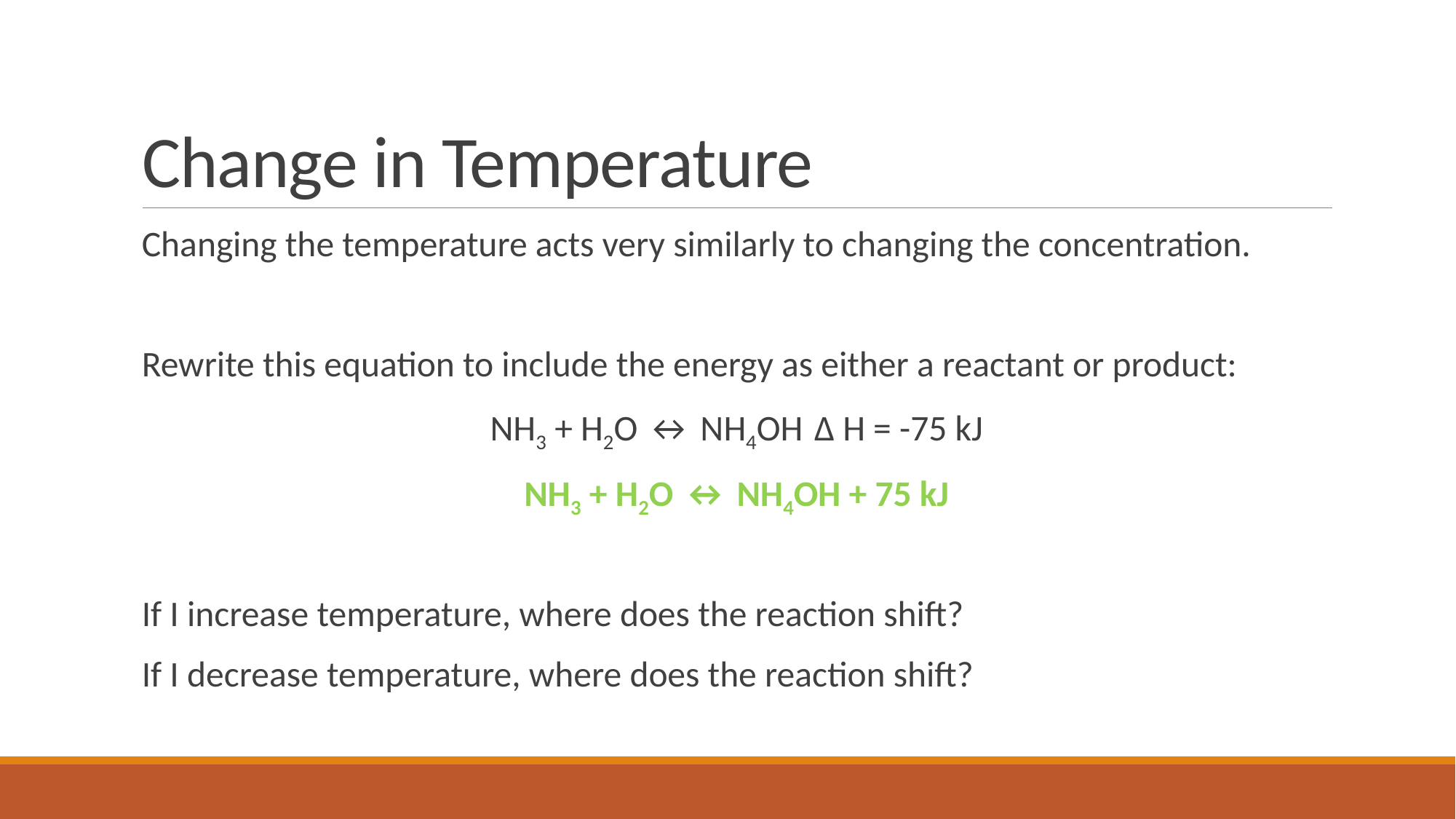

# Change in Temperature
Changing the temperature acts very similarly to changing the concentration.

Rewrite this equation to include the energy as either a reactant or product:
NH3 + H2O ↔ NH4OH 	Δ H = -75 kJ
NH3 + H2O ↔ NH4OH + 75 kJ

If I increase temperature, where does the reaction shift?
If I decrease temperature, where does the reaction shift?